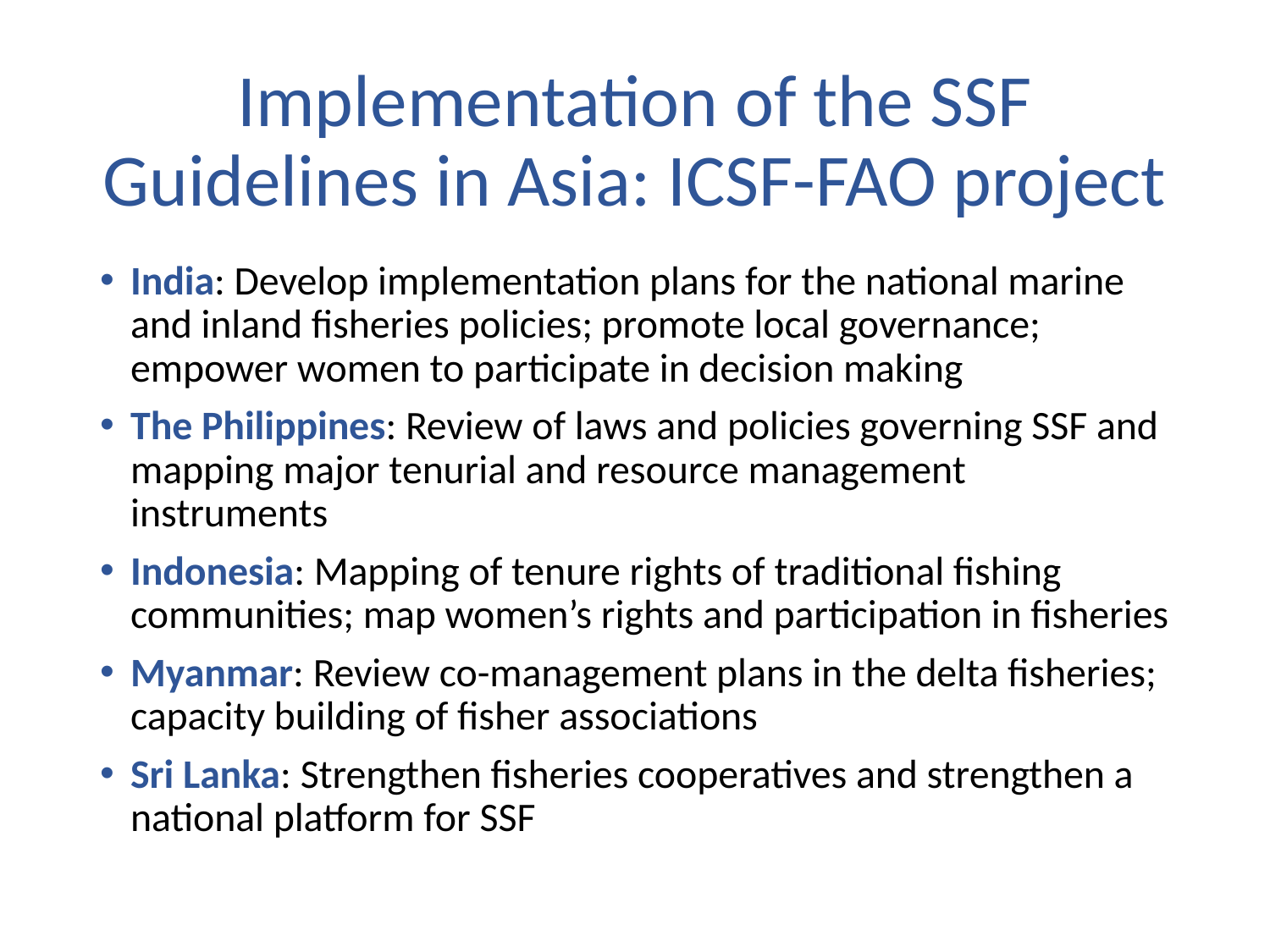

# Implementation of the SSF Guidelines in Asia: ICSF-FAO project
India: Develop implementation plans for the national marine and inland fisheries policies; promote local governance; empower women to participate in decision making
The Philippines: Review of laws and policies governing SSF and mapping major tenurial and resource management instruments
Indonesia: Mapping of tenure rights of traditional fishing communities; map women’s rights and participation in fisheries
Myanmar: Review co-management plans in the delta fisheries; capacity building of fisher associations
Sri Lanka: Strengthen fisheries cooperatives and strengthen a national platform for SSF